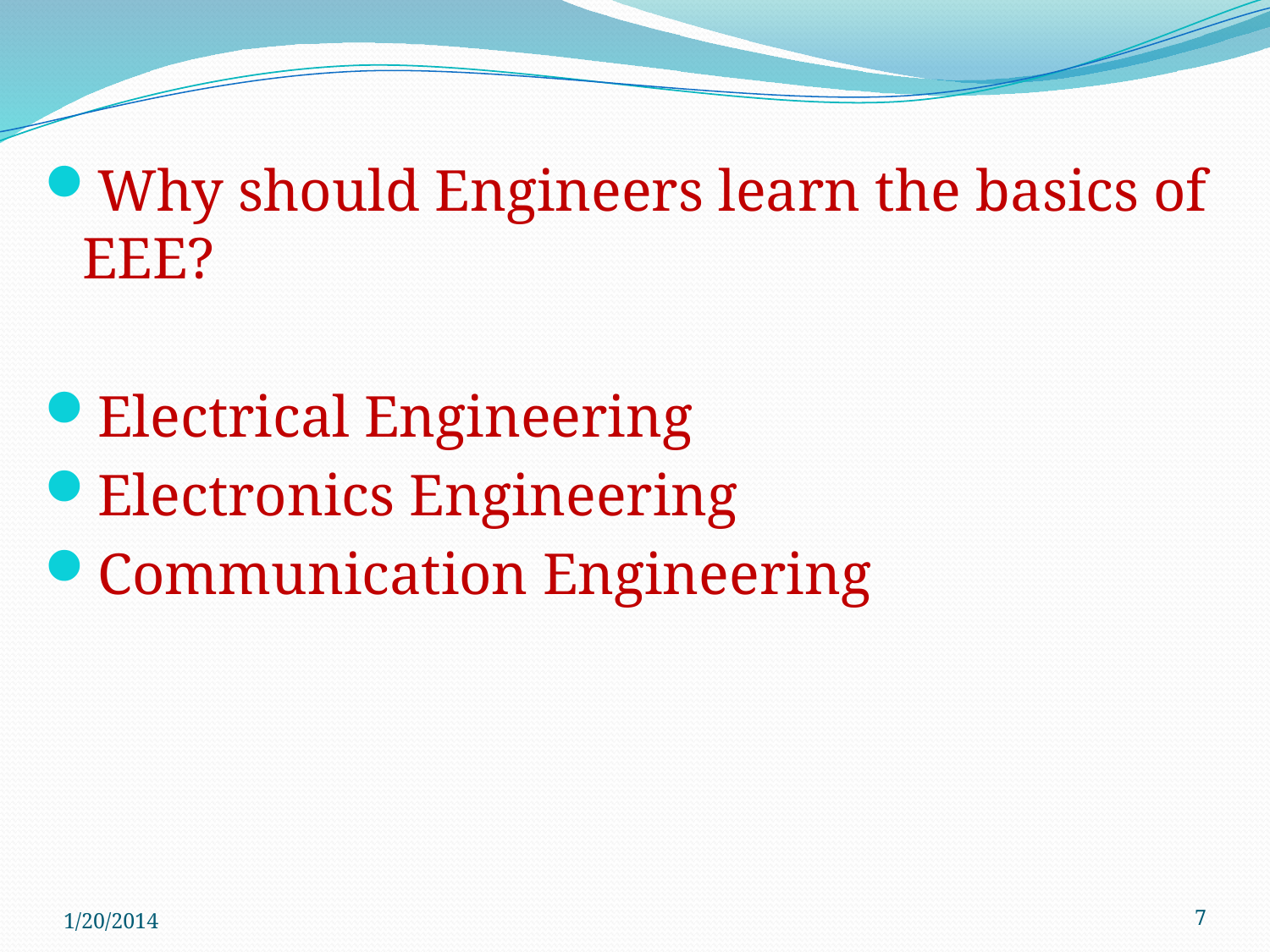

Why should Engineers learn the basics of EEE?

Electrical Engineering
Electronics Engineering
Communication Engineering

1/20/2014
7